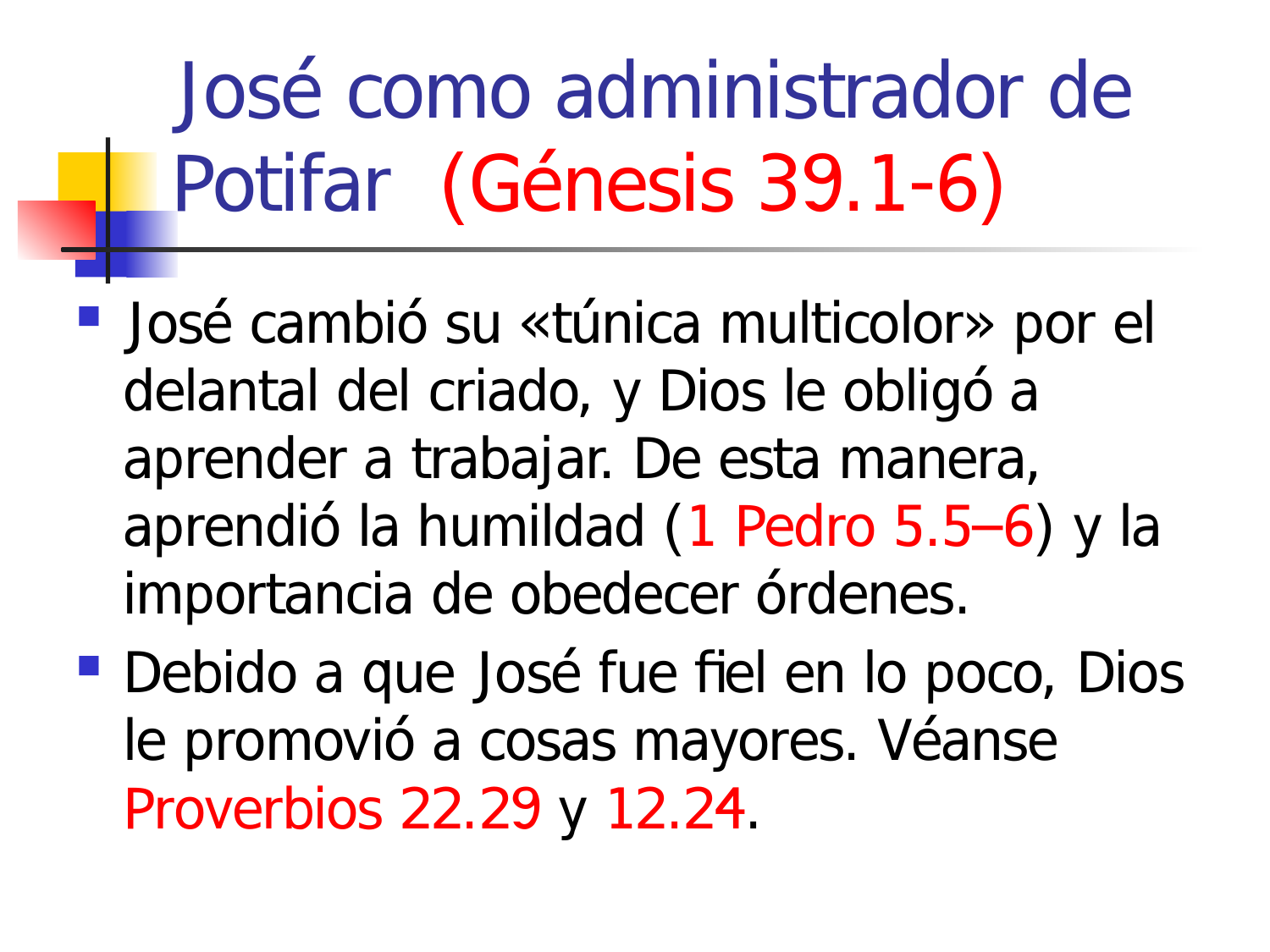

# José como administrador de Potifar  (Génesis 39.1-6)
José cambió su «túnica multicolor» por el delantal del criado, y Dios le obligó a aprender a trabajar. De esta manera, aprendió la humildad (1 Pedro 5.5–6) y la importancia de obedecer órdenes.
Debido a que José fue fiel en lo poco, Dios le promovió a cosas mayores. Véanse Proverbios 22.29 y 12.24.